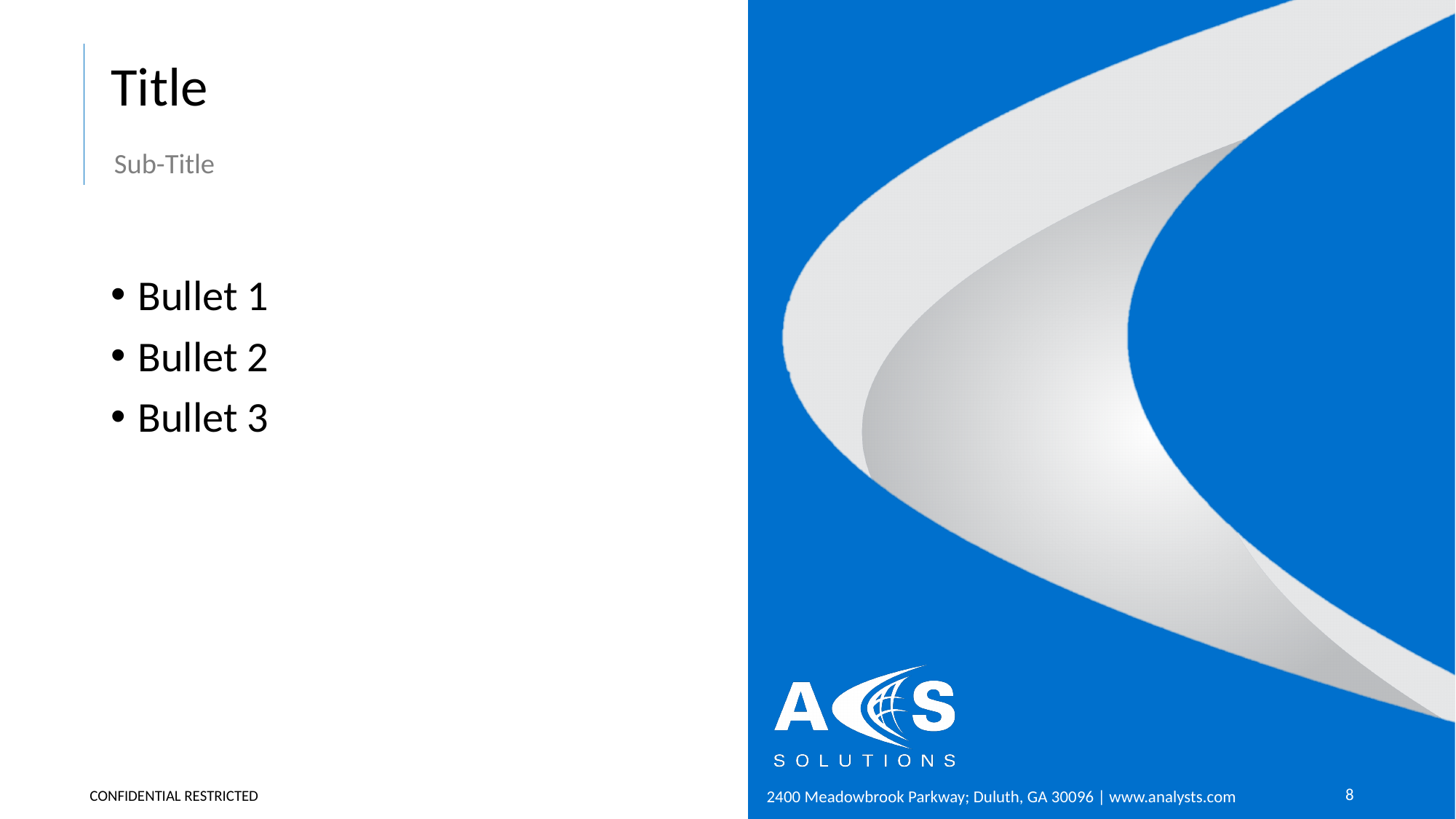

# Title
Sub-Title
Bullet 1
Bullet 2
Bullet 3